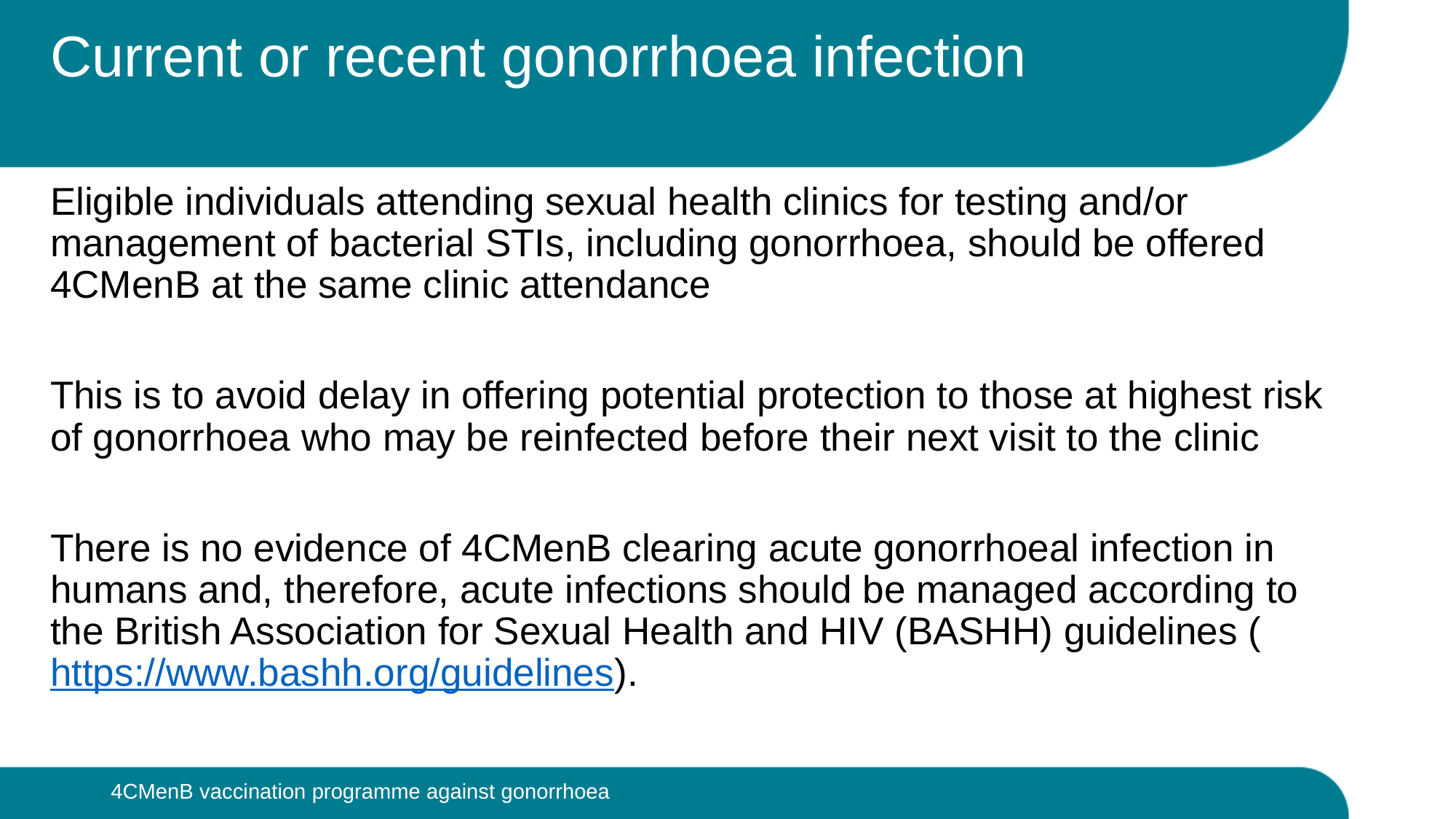

# Current or recent gonorrhoea infection
Eligible individuals attending sexual health clinics for testing and/or management of bacterial STIs, including gonorrhoea, should be offered 4CMenB at the same clinic attendance

This is to avoid delay in offering potential protection to those at highest risk of gonorrhoea who may be reinfected before their next visit to the clinic

There is no evidence of 4CMenB clearing acute gonorrhoeal infection in humans and, therefore, acute infections should be managed according to the British Association for Sexual Health and HIV (BASHH) guidelines (https://www.bashh.org/guidelines).

4CMenB vaccination programme against gonorrhoea